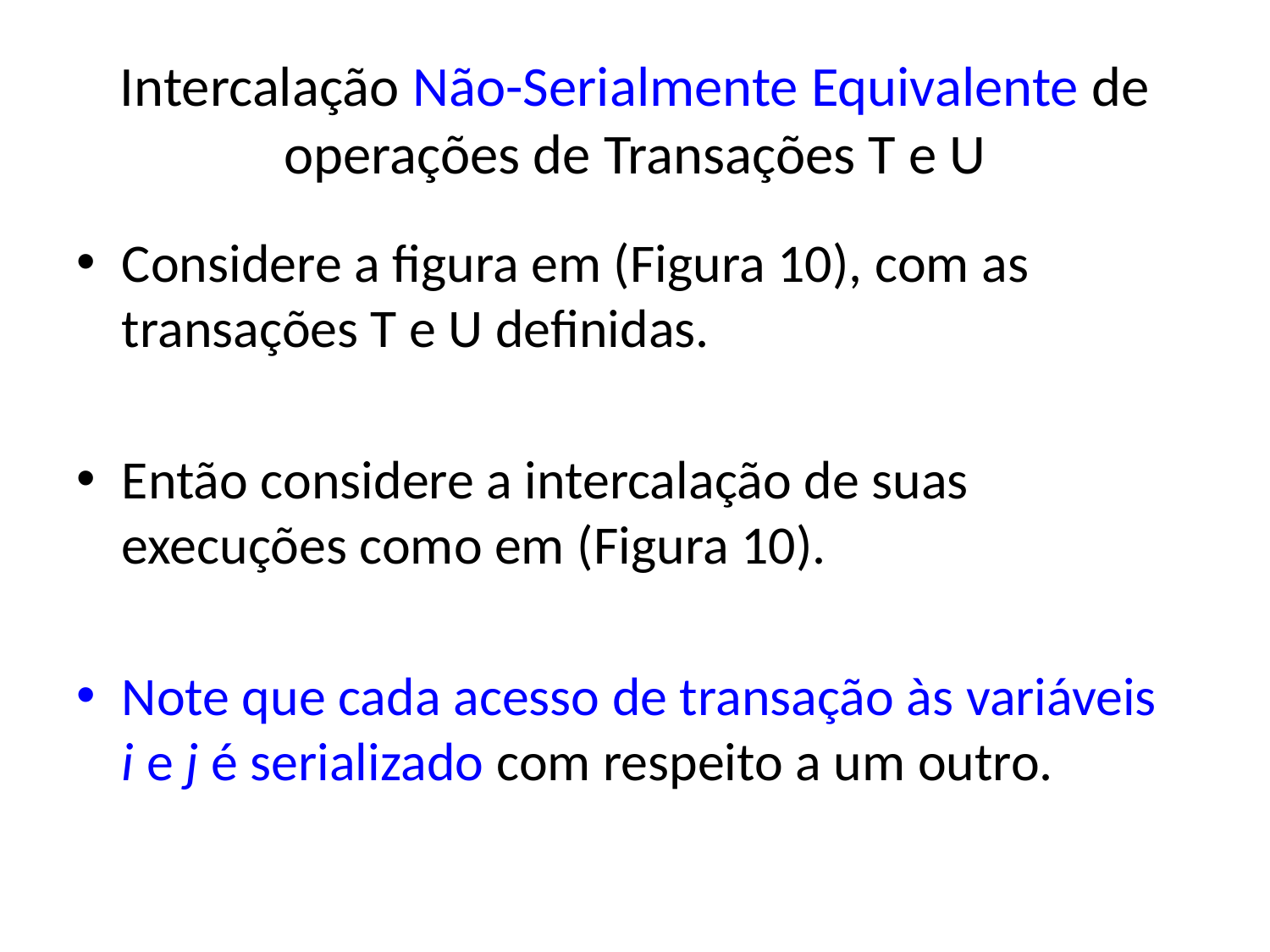

# Intercalação Não-Serialmente Equivalente de operações de Transações T e U
Considere a figura em (Figura 10), com as transações T e U definidas.

Então considere a intercalação de suas execuções como em (Figura 10).

Note que cada acesso de transação às variáveis  i e j é serializado com respeito a um outro.